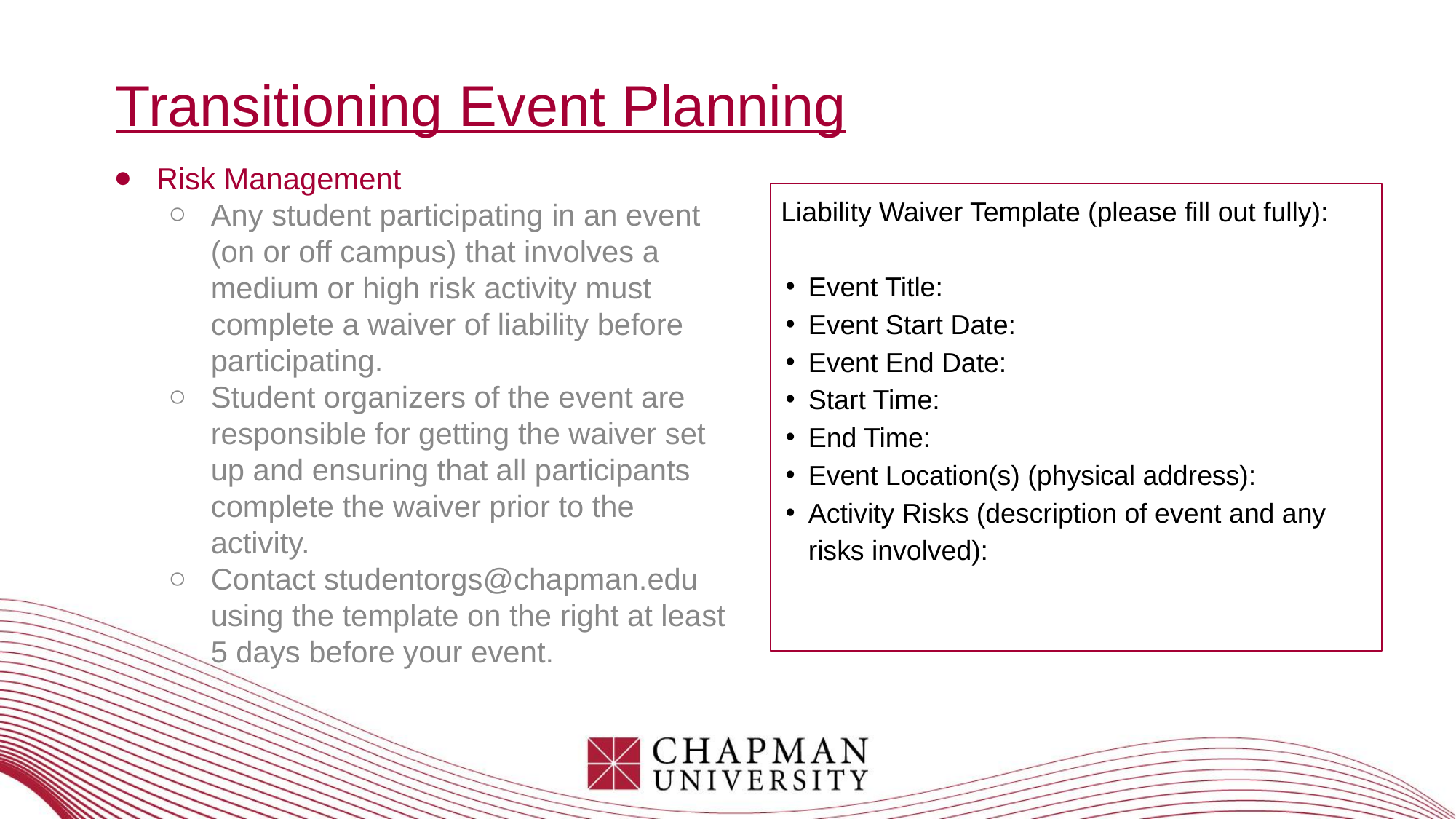

# Transitioning Event Planning
Risk Management
Any student participating in an event (on or off campus) that involves a medium or high risk activity must complete a waiver of liability before participating.
Student organizers of the event are responsible for getting the waiver set up and ensuring that all participants complete the waiver prior to the activity.
Contact studentorgs@chapman.edu using the template on the right at least 5 days before your event.

Liability Waiver Template (please fill out fully):

Event Title:
Event Start Date:
Event End Date:
Start Time:
End Time:
Event Location(s) (physical address):
Activity Risks (description of event and any risks involved):